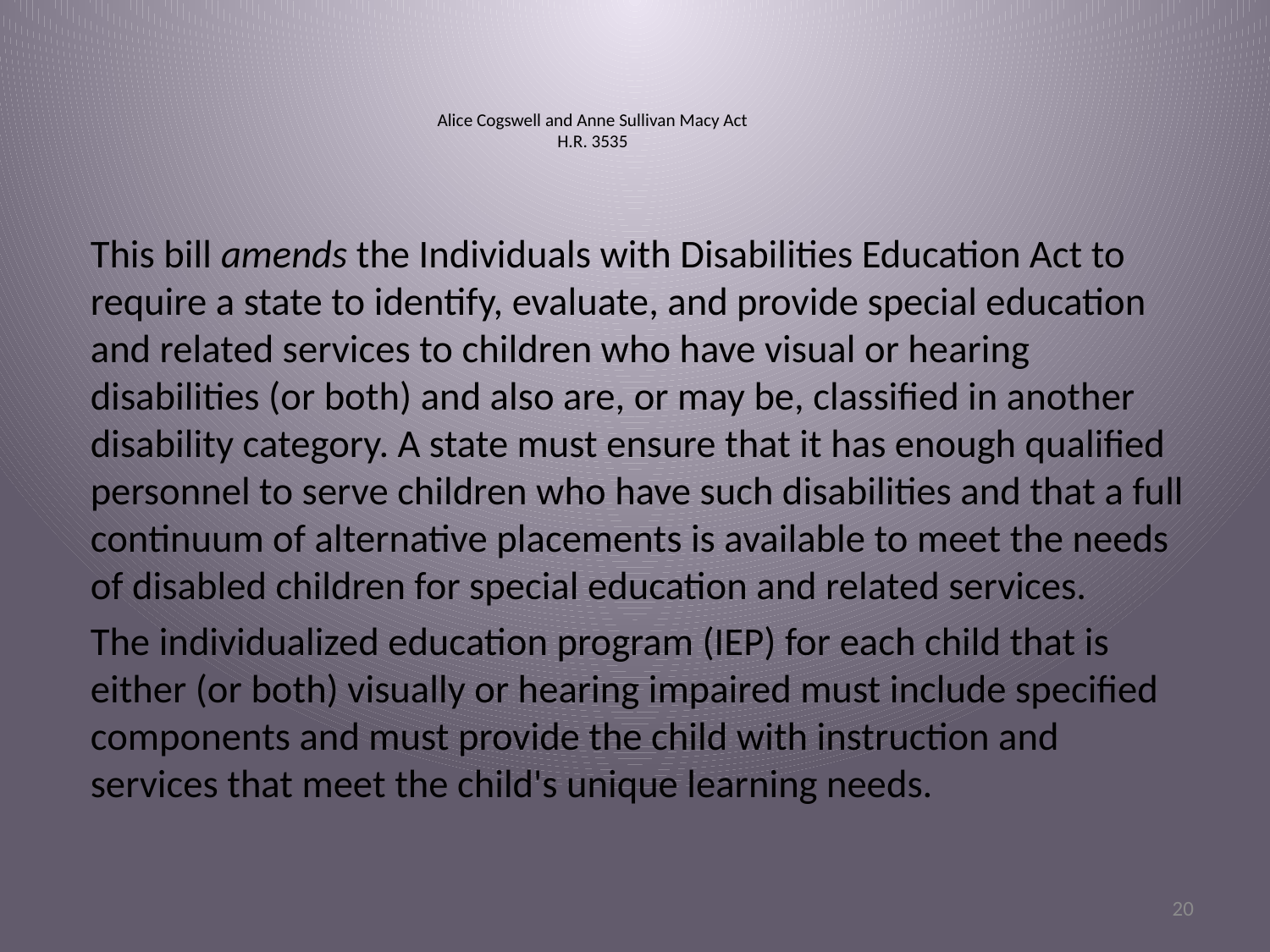

# Alice Cogswell and Anne Sullivan Macy Act H.R. 3535
This bill amends the Individuals with Disabilities Education Act to require a state to identify, evaluate, and provide special education and related services to children who have visual or hearing disabilities (or both) and also are, or may be, classified in another disability category. A state must ensure that it has enough qualified personnel to serve children who have such disabilities and that a full continuum of alternative placements is available to meet the needs of disabled children for special education and related services.
The individualized education program (IEP) for each child that is either (or both) visually or hearing impaired must include specified components and must provide the child with instruction and services that meet the child's unique learning needs.
20